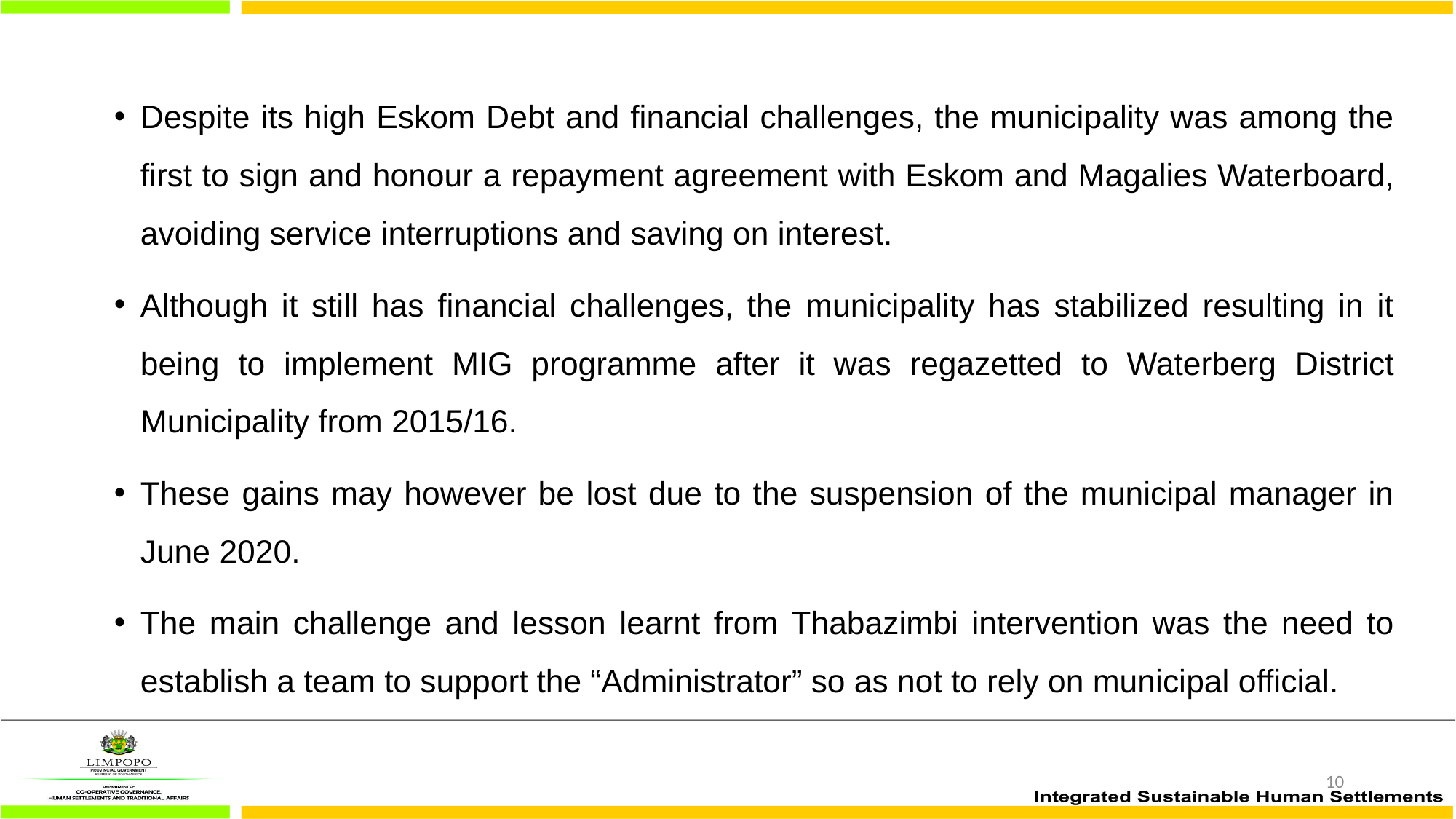

Despite its high Eskom Debt and financial challenges, the municipality was among the first to sign and honour a repayment agreement with Eskom and Magalies Waterboard, avoiding service interruptions and saving on interest.
Although it still has financial challenges, the municipality has stabilized resulting in it being to implement MIG programme after it was regazetted to Waterberg District Municipality from 2015/16.
These gains may however be lost due to the suspension of the municipal manager in June 2020.
The main challenge and lesson learnt from Thabazimbi intervention was the need to establish a team to support the “Administrator” so as not to rely on municipal official.

10